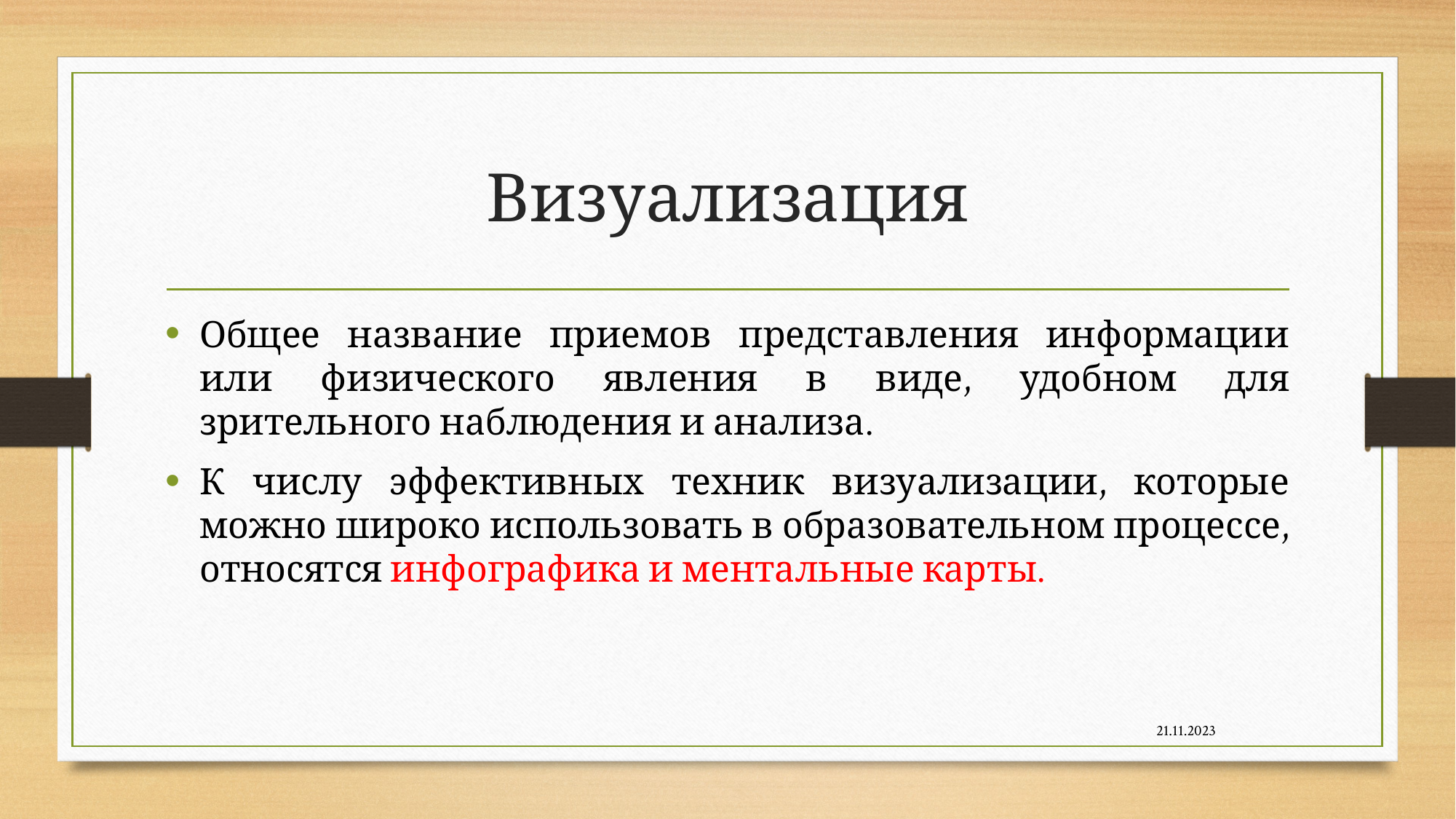

# Визуализация
Общее название приемов представления информации или физического явления в виде, удобном для зрительного наблюдения и анализа.
К числу эффективных техник визуализации, которые можно широко использовать в образовательном процессе, относятся инфографика и ментальные карты.

21.11.2023